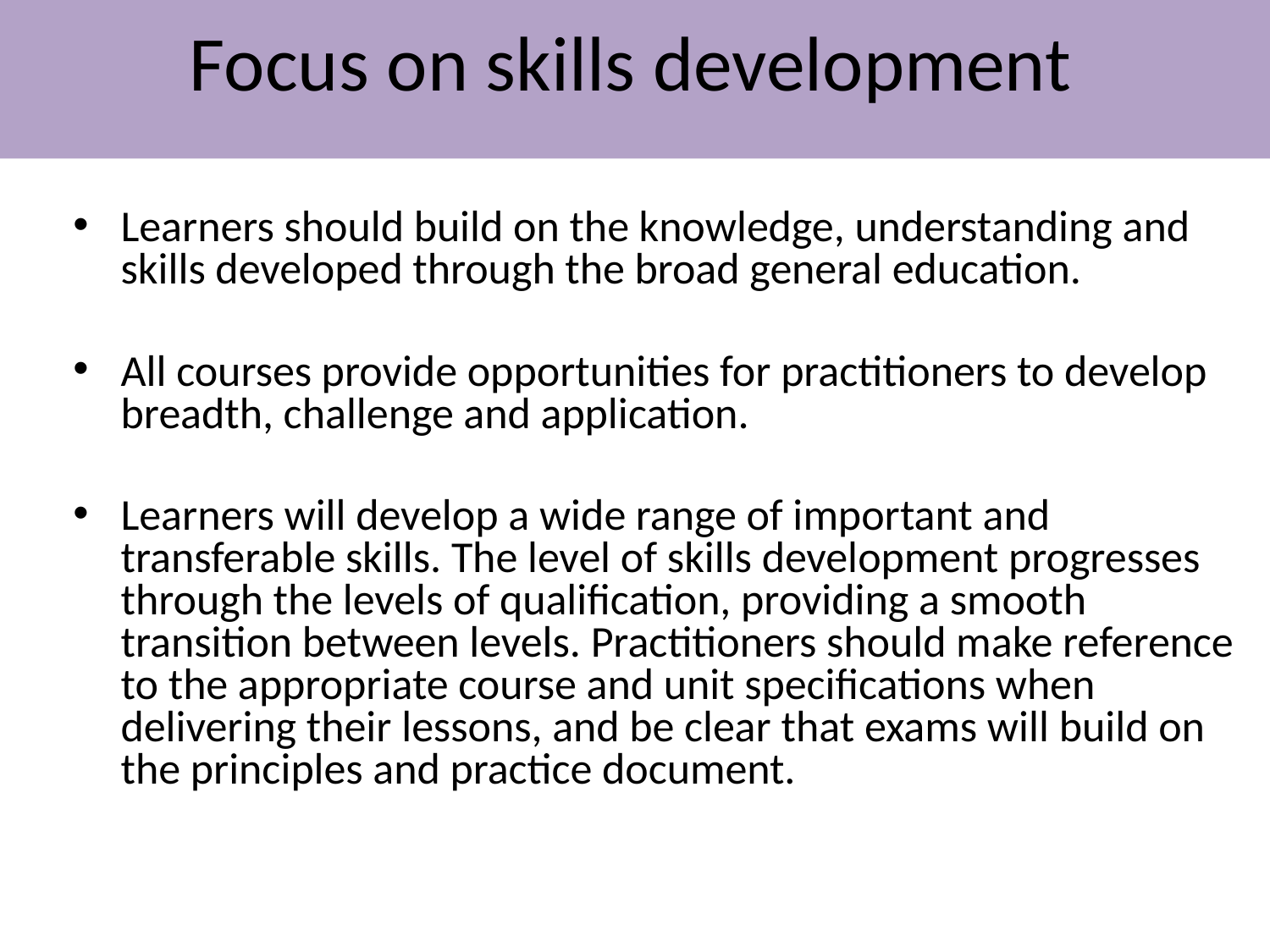

Focus on skills development
Learners should build on the knowledge, understanding and skills developed through the broad general education.

All courses provide opportunities for practitioners to develop breadth, challenge and application.

Learners will develop a wide range of important and transferable skills. The level of skills development progresses through the levels of qualification, providing a smooth transition between levels. Practitioners should make reference to the appropriate course and unit specifications when delivering their lessons, and be clear that exams will build on the principles and practice document.